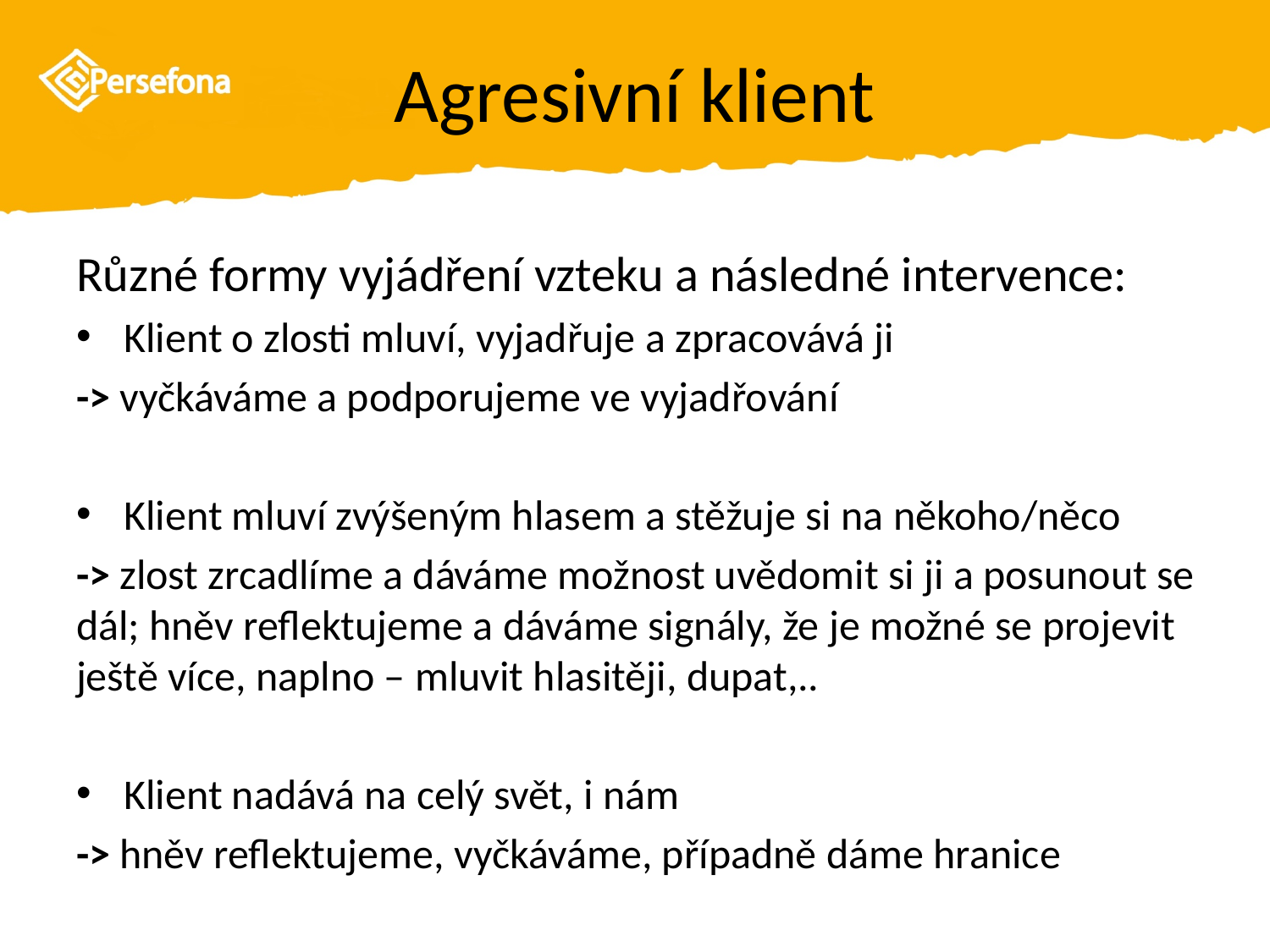

# Agresivní klient
Různé formy vyjádření vzteku a následné intervence:
Klient o zlosti mluví, vyjadřuje a zpracovává ji
-> vyčkáváme a podporujeme ve vyjadřování

Klient mluví zvýšeným hlasem a stěžuje si na někoho/něco
-> zlost zrcadlíme a dáváme možnost uvědomit si ji a posunout se dál; hněv reflektujeme a dáváme signály, že je možné se projevit ještě více, naplno – mluvit hlasitěji, dupat,..

Klient nadává na celý svět, i nám
-> hněv reflektujeme, vyčkáváme, případně dáme hranice